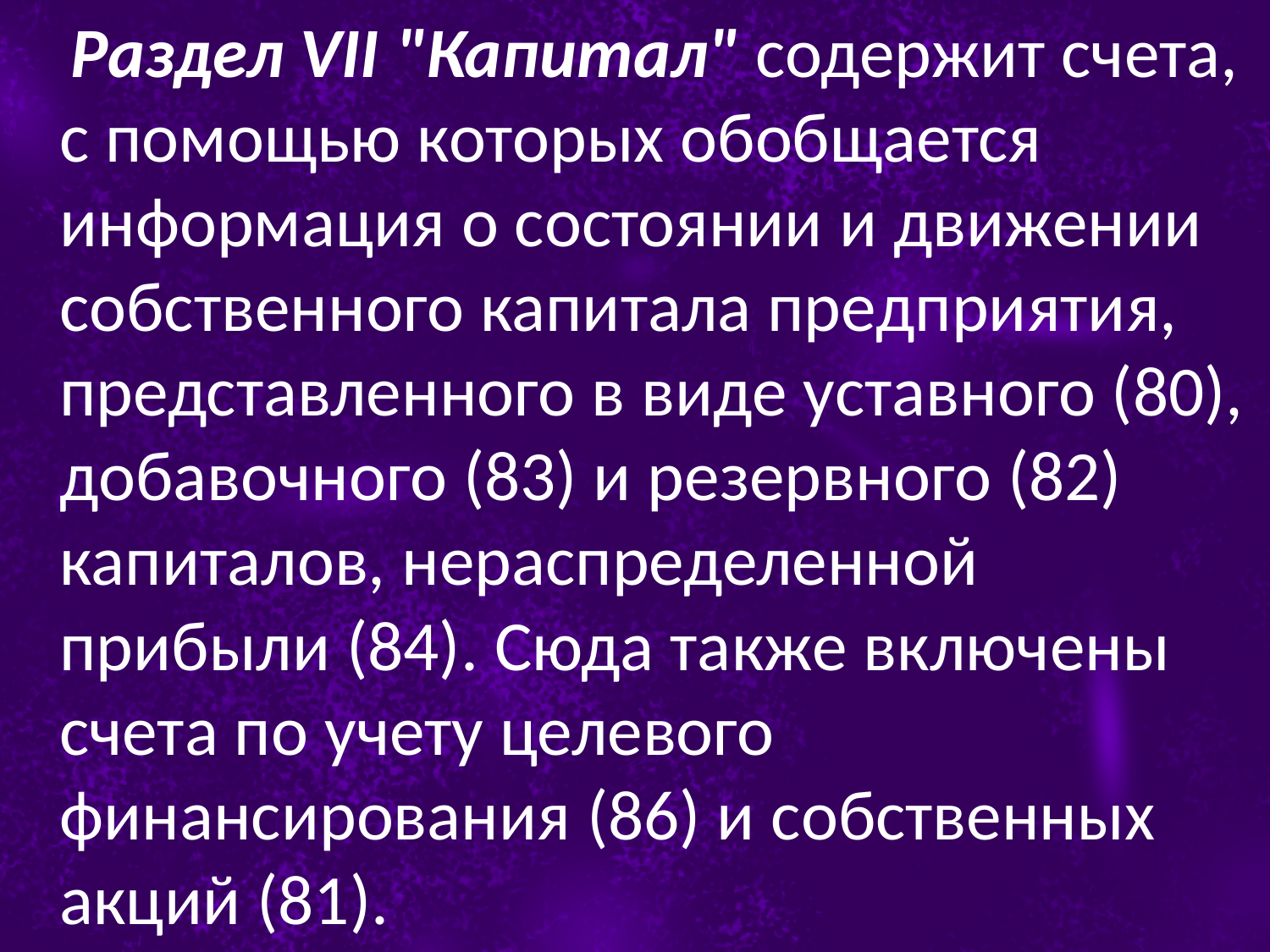

Раздел VII "Капитал" содержит счета, с помощью которых обобщается информация о состоянии и движении собственного капитала предприятия, представленного в виде уставного (80), добавочного (83) и резервного (82) капиталов, нераспределенной прибыли (84). Сюда также включены счета по учету целевого финансирования (86) и собственных акций (81).